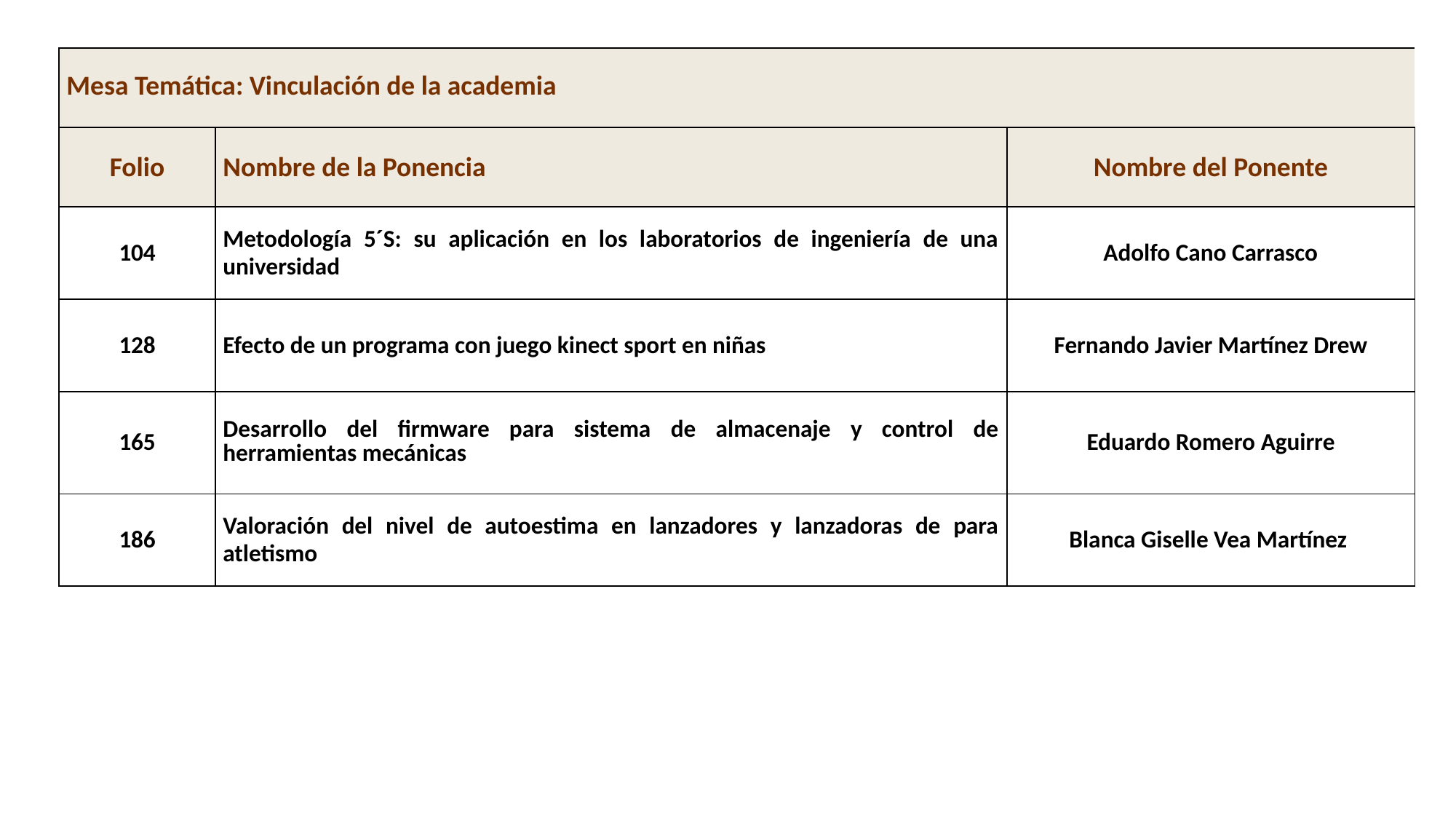

| Mesa Temática: Vinculación de la academia | Nombre de la Ponencia | Nombre del Ponente |
| --- | --- | --- |
| Folio | Nombre de la Ponencia | Nombre del Ponente |
| 104 | Metodología 5´S: su aplicación en los laboratorios de ingeniería de una universidad | Adolfo Cano Carrasco |
| 128 | Efecto de un programa con juego kinect sport en niñas | Fernando Javier Martínez Drew |
| 165 | Desarrollo del firmware para sistema de almacenaje y control de herramientas mecánicas | Eduardo Romero Aguirre |
| 186 | Valoración del nivel de autoestima en lanzadores y lanzadoras de para atletismo | Blanca Giselle Vea Martínez |